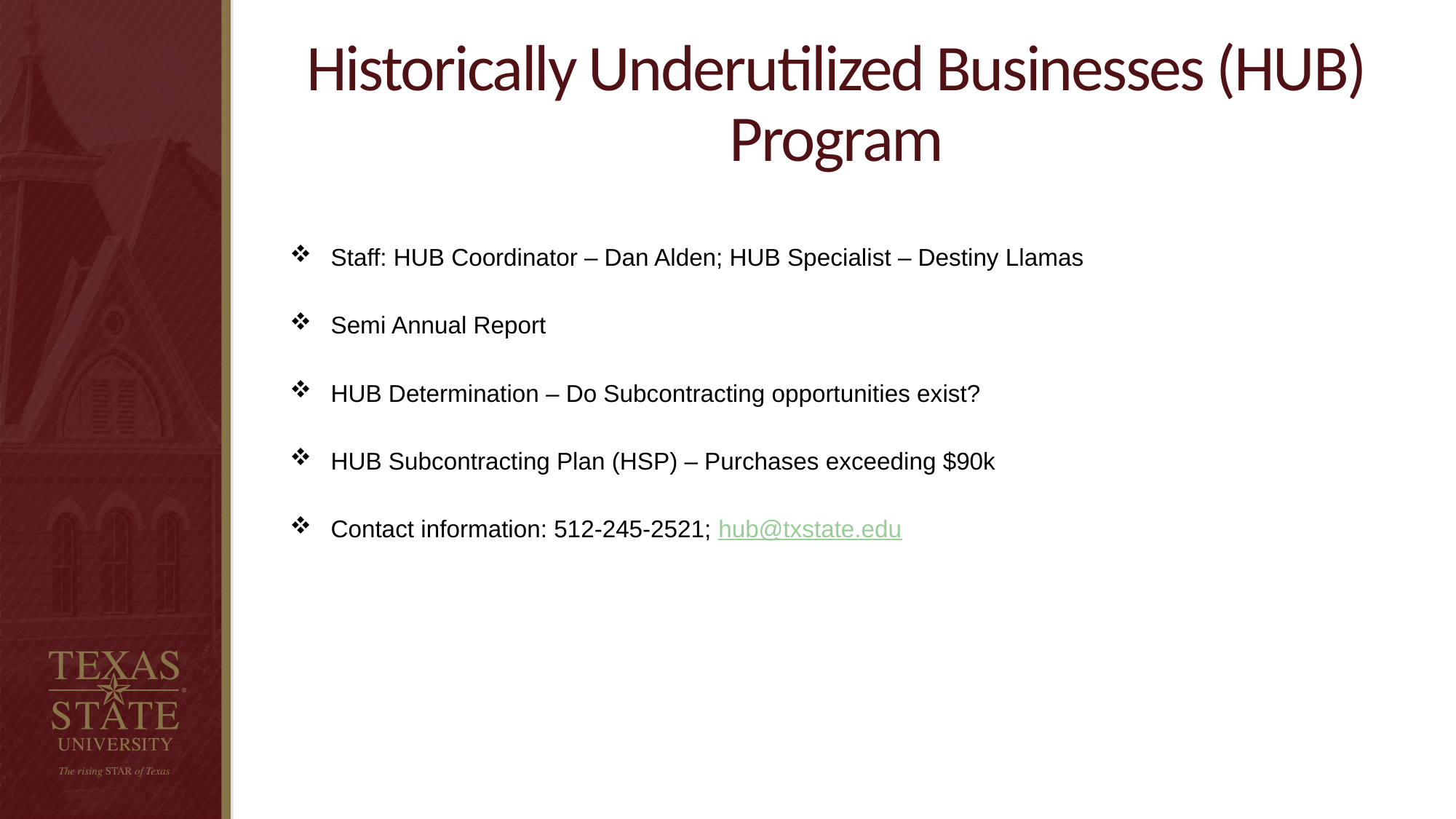

Historically Underutilized Businesses (HUB)
Program
Staff: HUB Coordinator – Dan Alden; HUB Specialist – Destiny Llamas

Semi Annual Report

HUB Determination – Do Subcontracting opportunities exist?

HUB Subcontracting Plan (HSP) – Purchases exceeding $90k

Contact information: 512-245-2521; hub@txstate.edu